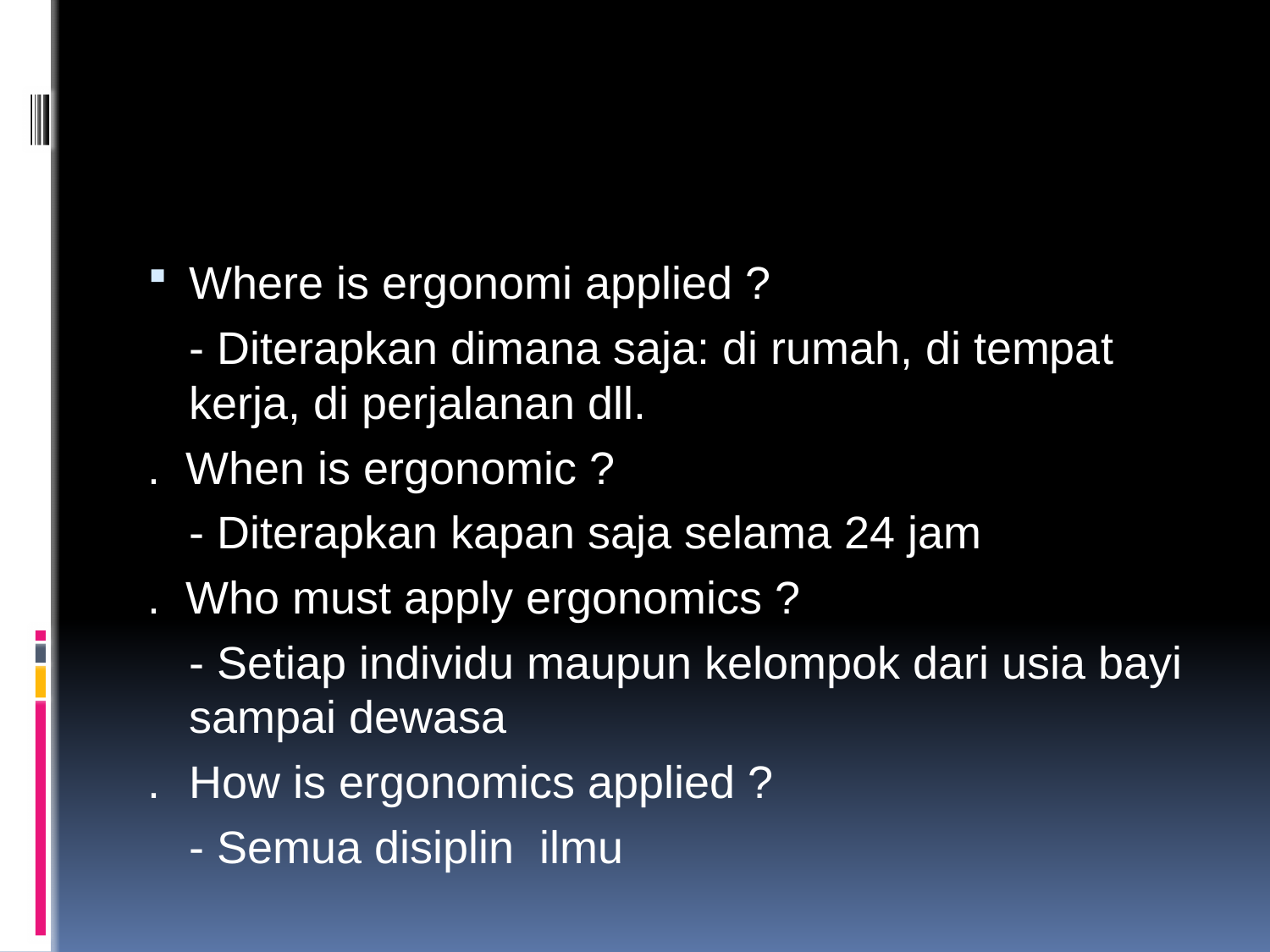

#
Where is ergonomi applied ?
	- Diterapkan dimana saja: di rumah, di tempat    kerja, di perjalanan dll.
.  When is ergonomic ?
	- Diterapkan kapan saja selama 24 jam
.  Who must apply ergonomics ?
	- Setiap individu maupun kelompok dari usia bayi sampai dewasa
.	How is ergonomics applied ?
	- Semua disiplin  ilmu